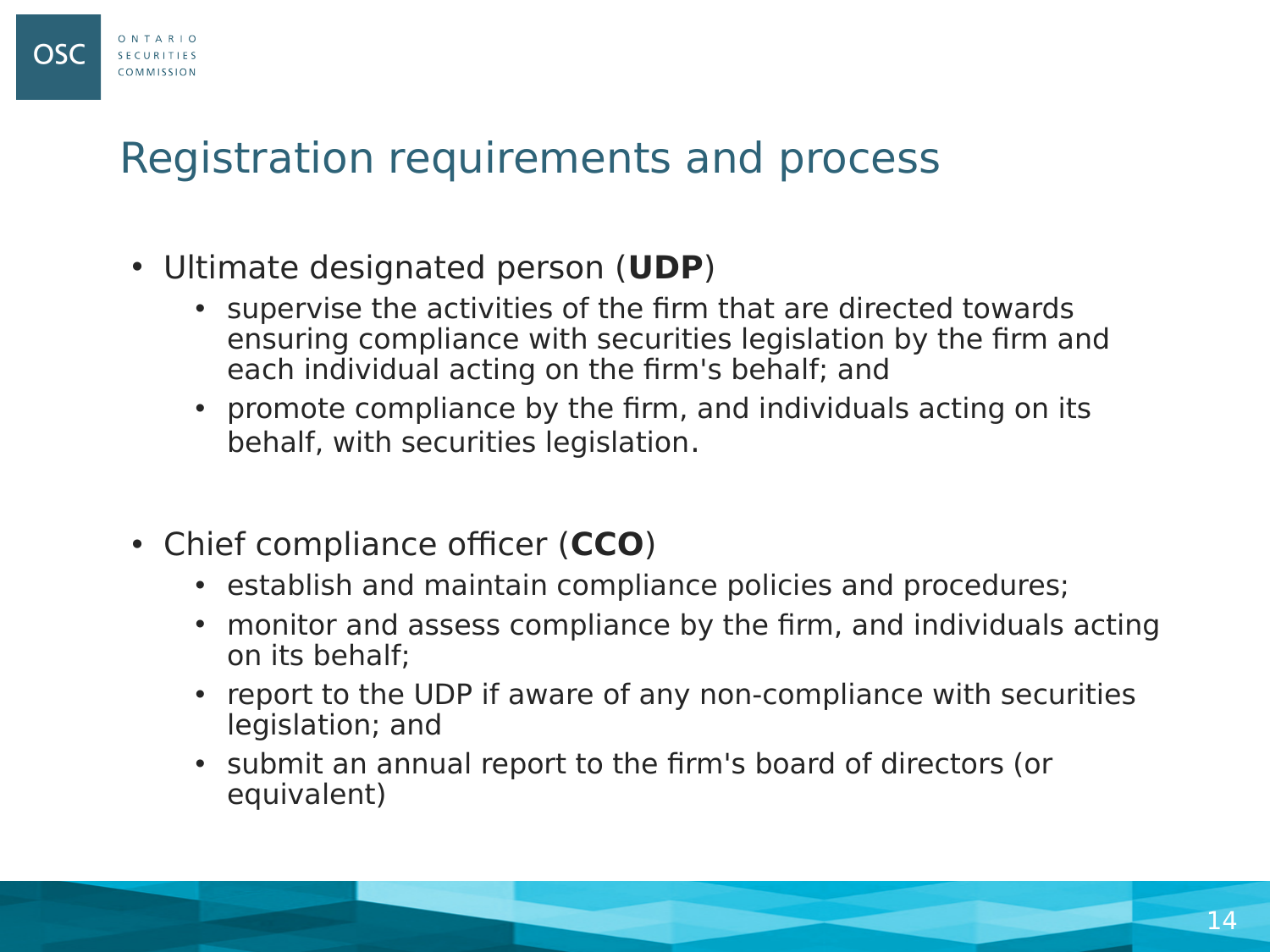

# Registration requirements and process
Ultimate designated person (UDP)
supervise the activities of the firm that are directed towards ensuring compliance with securities legislation by the firm and each individual acting on the firm's behalf; and
promote compliance by the firm, and individuals acting on its behalf, with securities legislation.

Chief compliance officer (CCO)
establish and maintain compliance policies and procedures;
monitor and assess compliance by the firm, and individuals acting on its behalf;
report to the UDP if aware of any non-compliance with securities legislation; and
submit an annual report to the firm's board of directors (or equivalent)

14